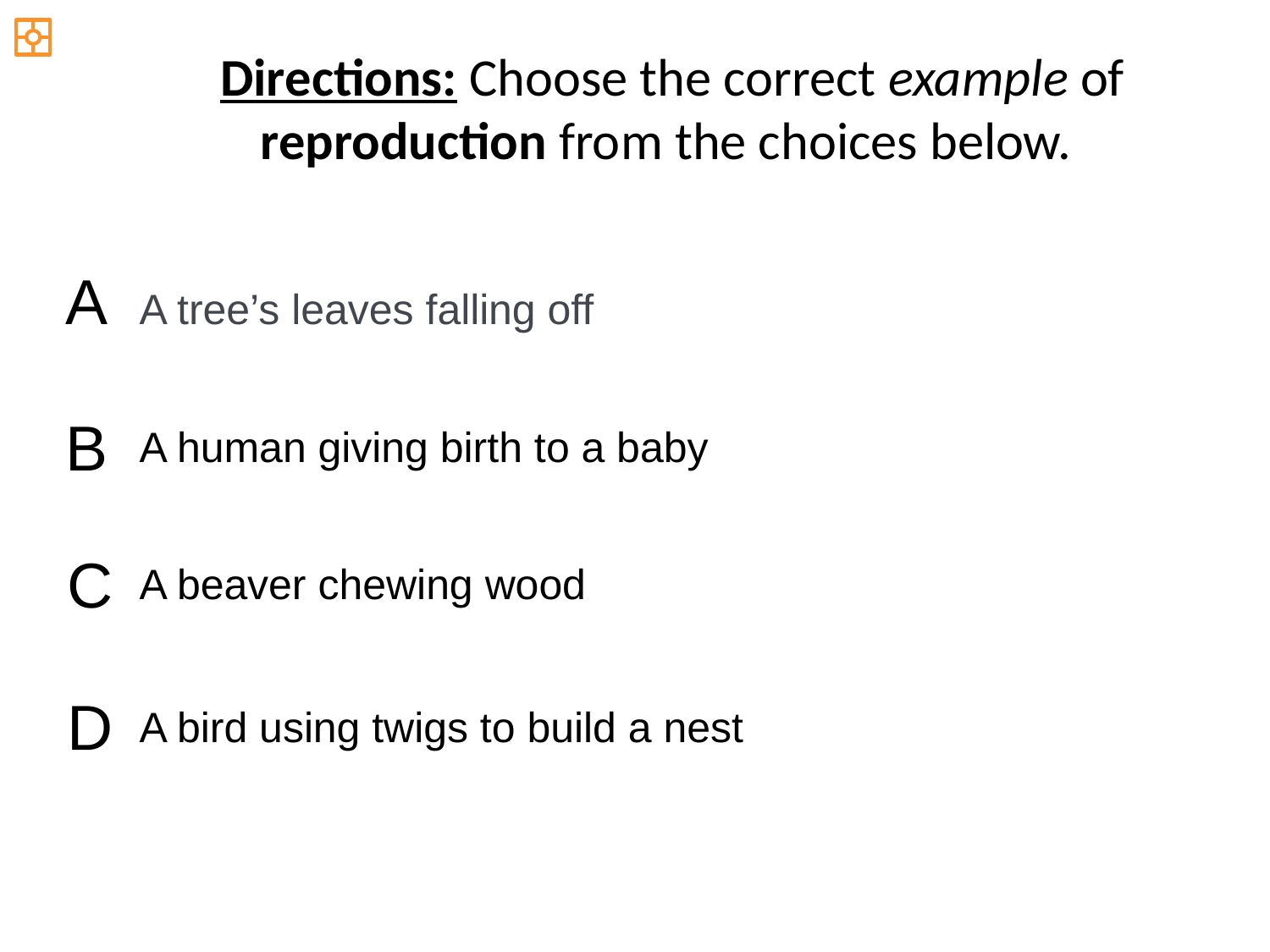

Directions: Choose the correct example of reproduction from the choices below.
A

A tree’s leaves falling off
B
A human giving birth to a baby
C
A beaver chewing wood
D
A bird using twigs to build a nest